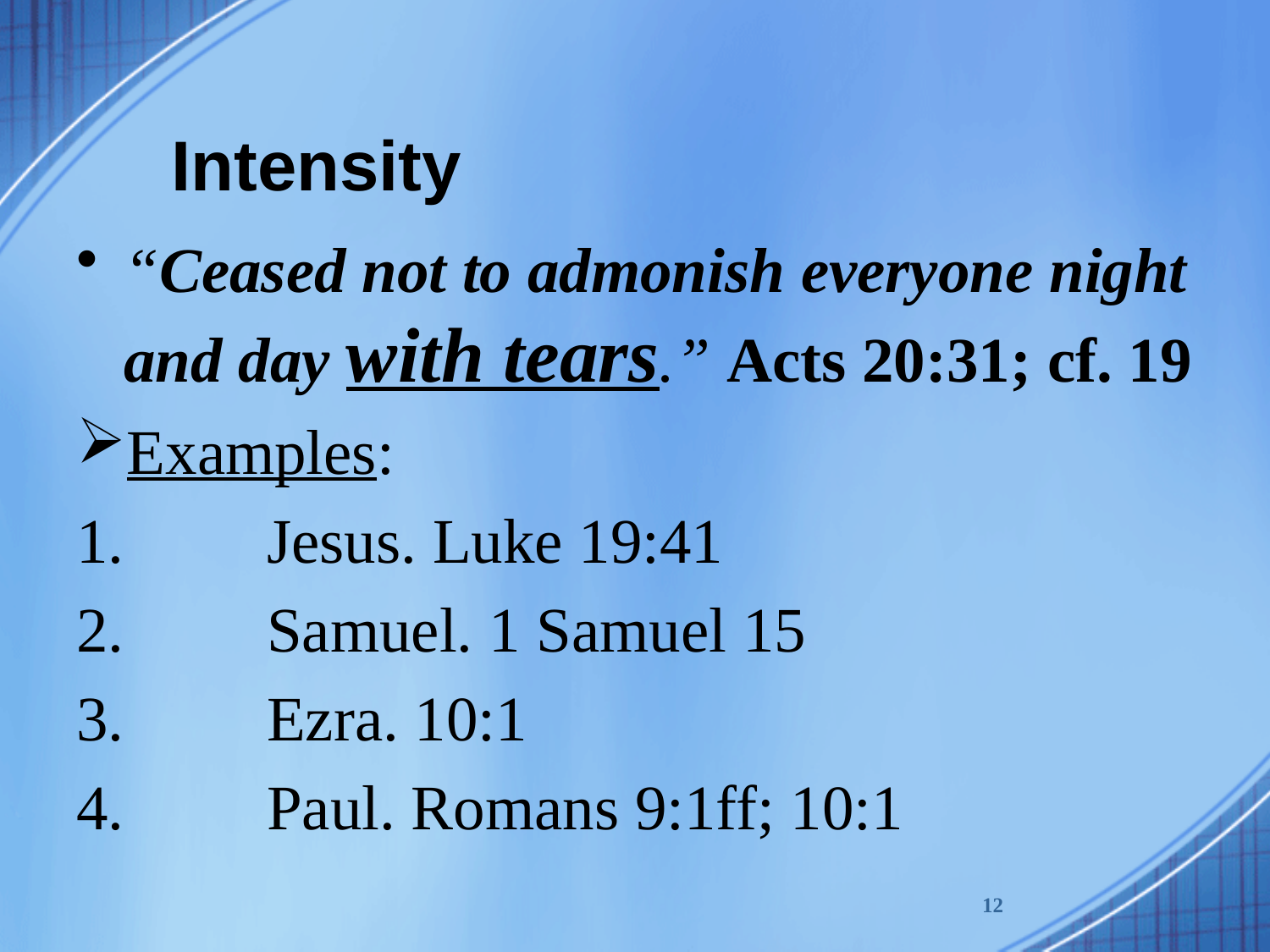

# Intensity
“Ceased not to admonish everyone night and day with tears.” Acts 20:31; cf. 19
Examples:
1.	 Jesus. Luke 19:41
2.	 Samuel. 1 Samuel 15
3.	 Ezra. 10:1
4.	 Paul. Romans 9:1ff; 10:1
12